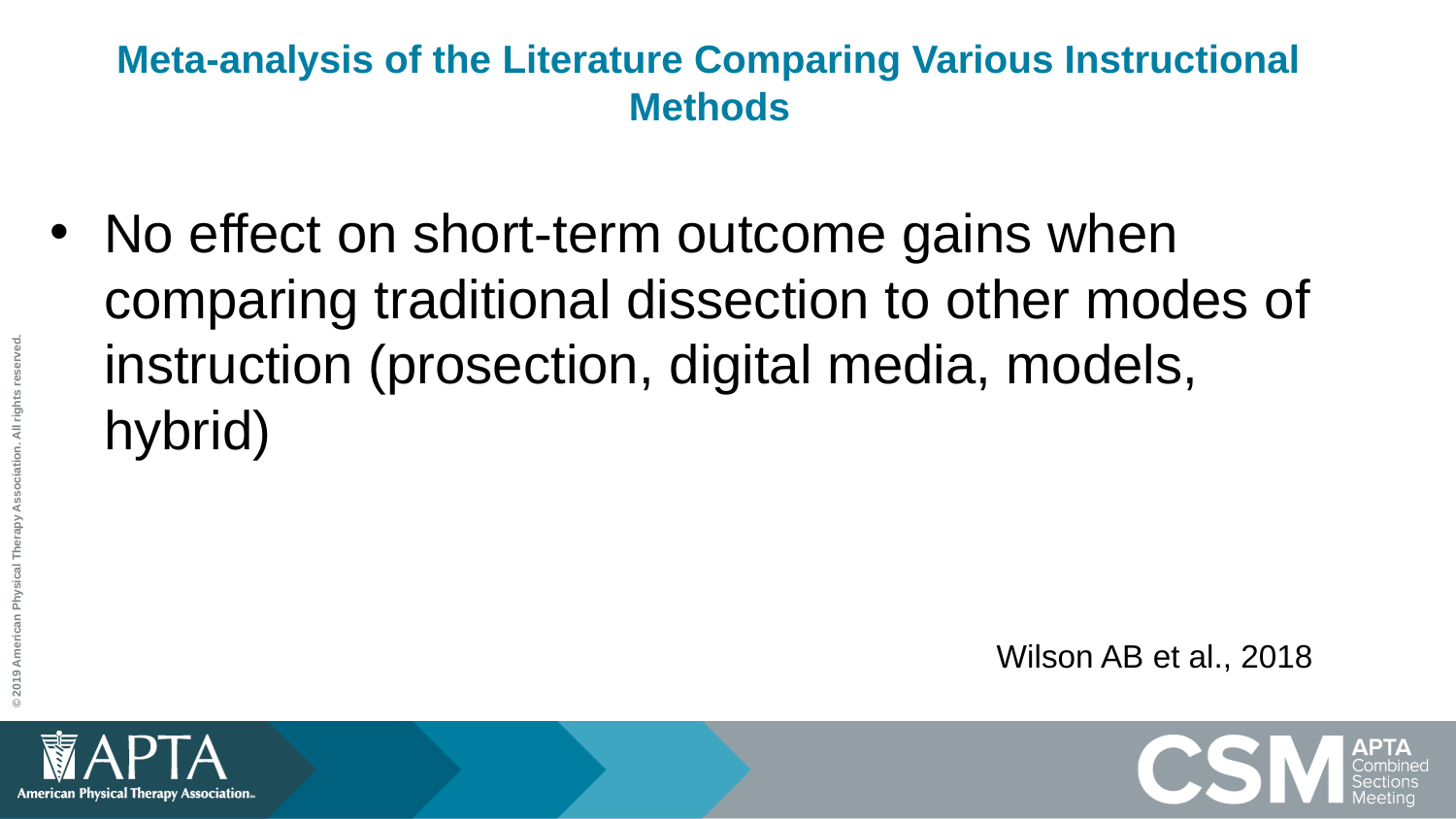

# Meta-analysis of the Literature Comparing Various Instructional Methods
No effect on short-term outcome gains when comparing traditional dissection to other modes of instruction (prosection, digital media, models, hybrid)

Wilson AB et al., 2018